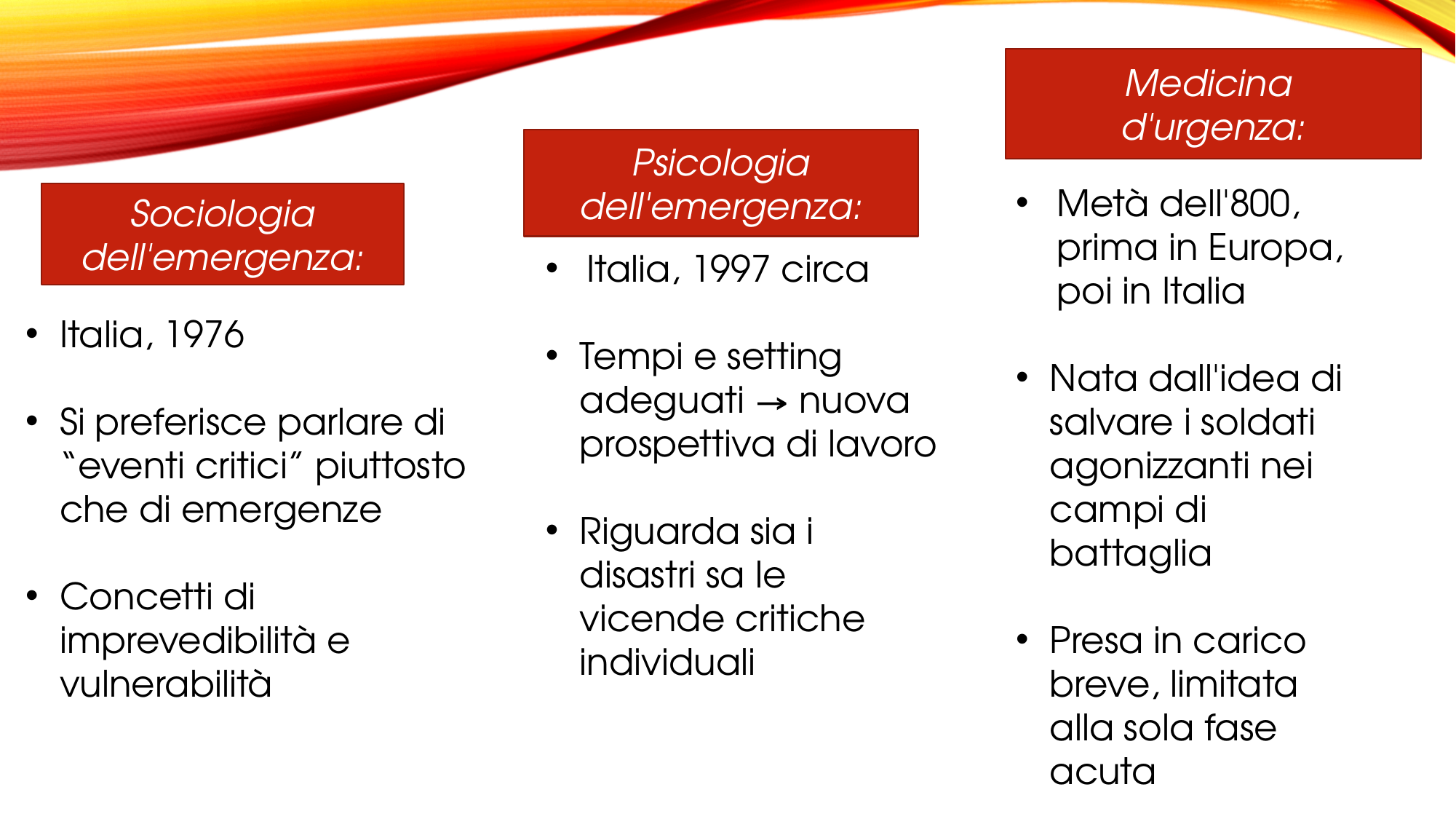

Medicina
d'urgenza:
Psicologia dell'emergenza:
Metà dell'800, prima in Europa, poi in Italia

Nata dall'idea di salvare i soldati agonizzanti nei campi di battaglia

Presa in carico breve, limitata alla sola fase acuta

Italia, 1976

Si preferisce parlare di “eventi critici” piuttosto che di emergenze

Concetti di imprevedibilità e vulnerabilità

Italia, 1997 circa

Tempi e setting adeguati → nuova prospettiva di lavoro

Riguarda sia i disastri sa le vicende critiche individuali
Sociologia dell'emergenza: